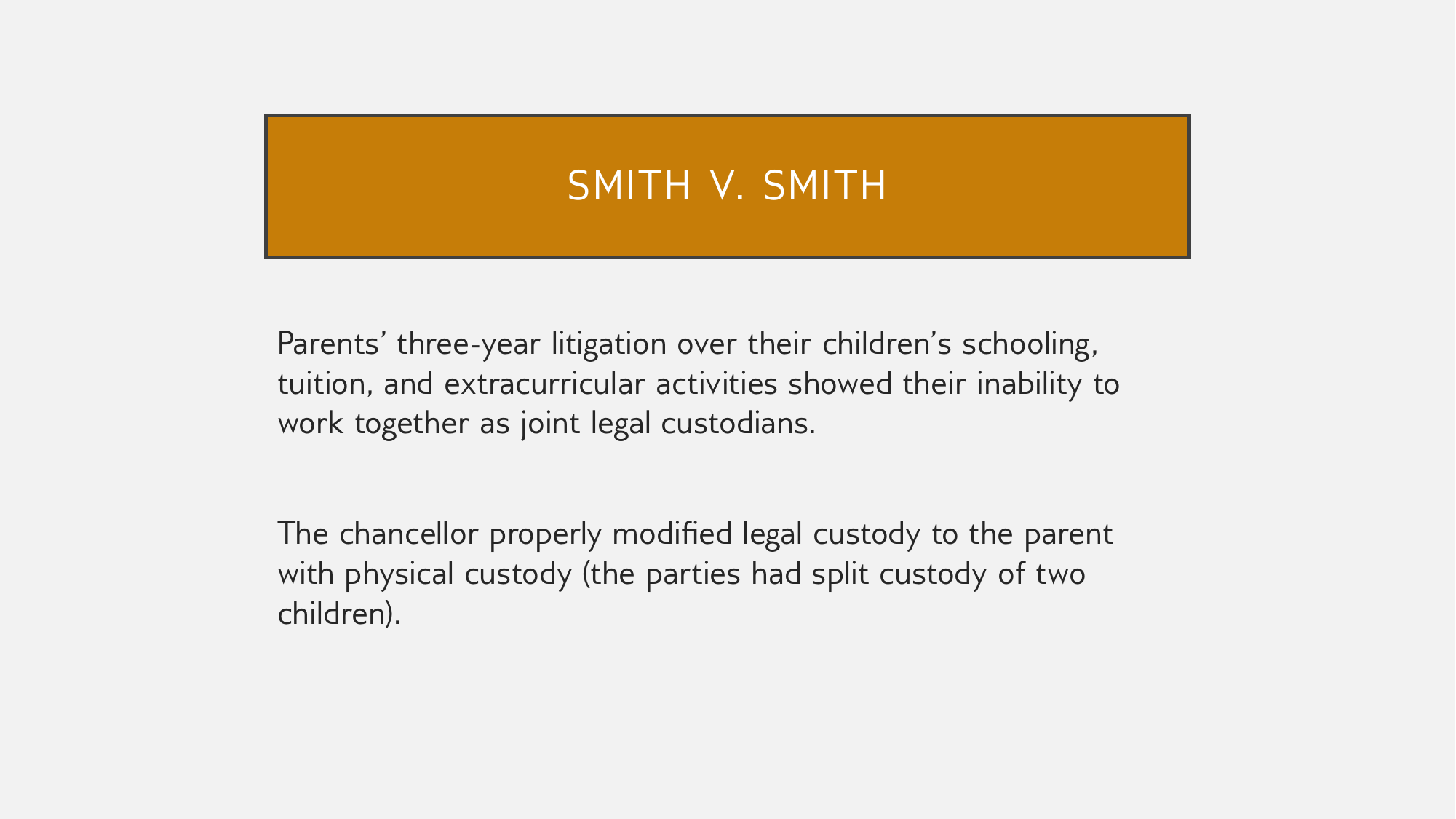

# Smith v. Smith
Parents’ three-year litigation over their children’s schooling, tuition, and extracurricular activities showed their inability to work together as joint legal custodians.

The chancellor properly modified legal custody to the parent with physical custody (the parties had split custody of two children).